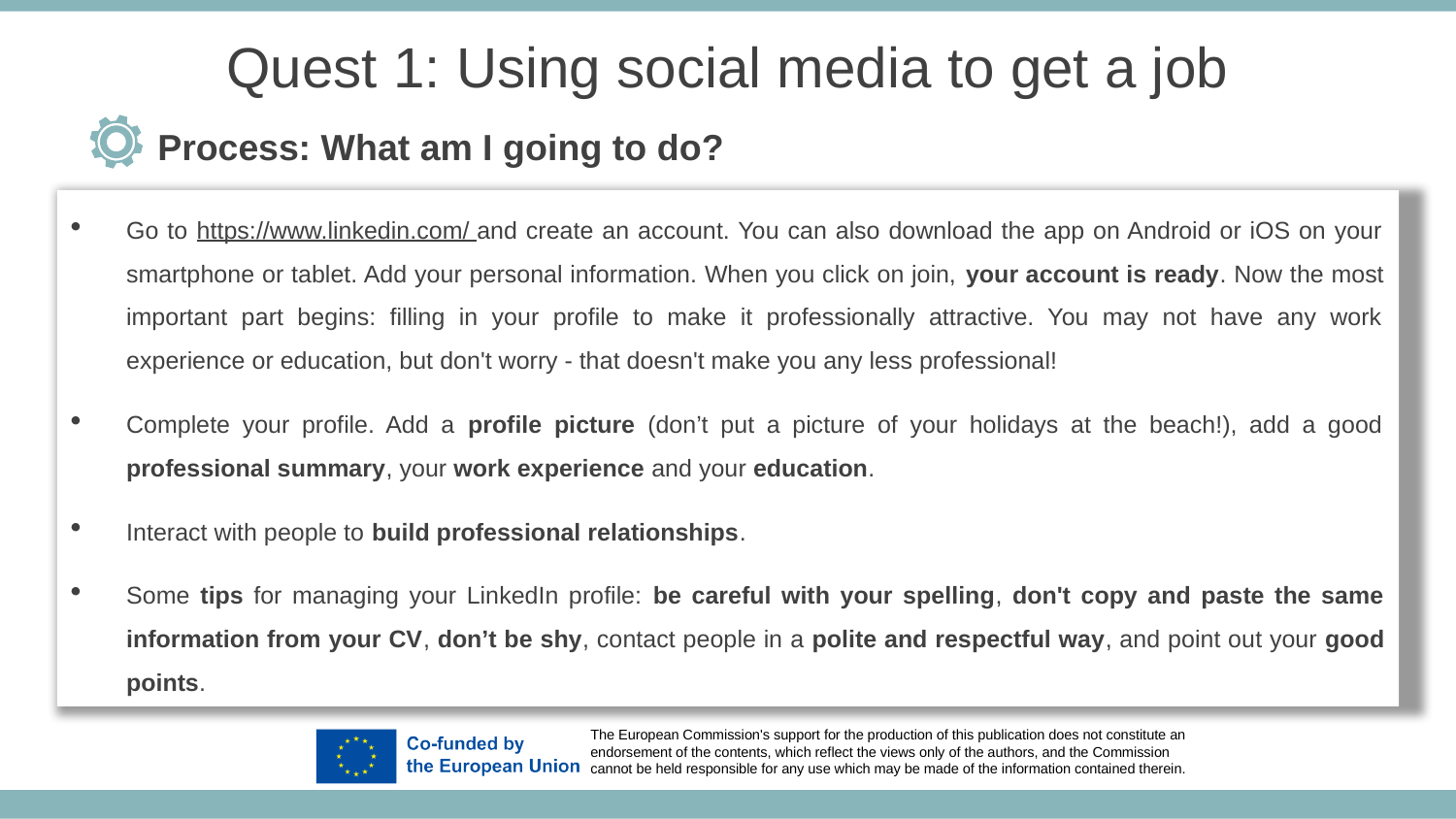

Quest 1: Using social media to get a job

Process: What am I going to do?
Go to https://www.linkedin.com/ and create an account. You can also download the app on Android or iOS on your smartphone or tablet. Add your personal information. When you click on join, your account is ready. Now the most important part begins: filling in your profile to make it professionally attractive. You may not have any work experience or education, but don't worry - that doesn't make you any less professional!
Complete your profile. Add a profile picture (don’t put a picture of your holidays at the beach!), add a good professional summary, your work experience and your education.
Interact with people to build professional relationships.
Some tips for managing your LinkedIn profile: be careful with your spelling, don't copy and paste the same information from your CV, don’t be shy, contact people in a polite and respectful way, and point out your good points.